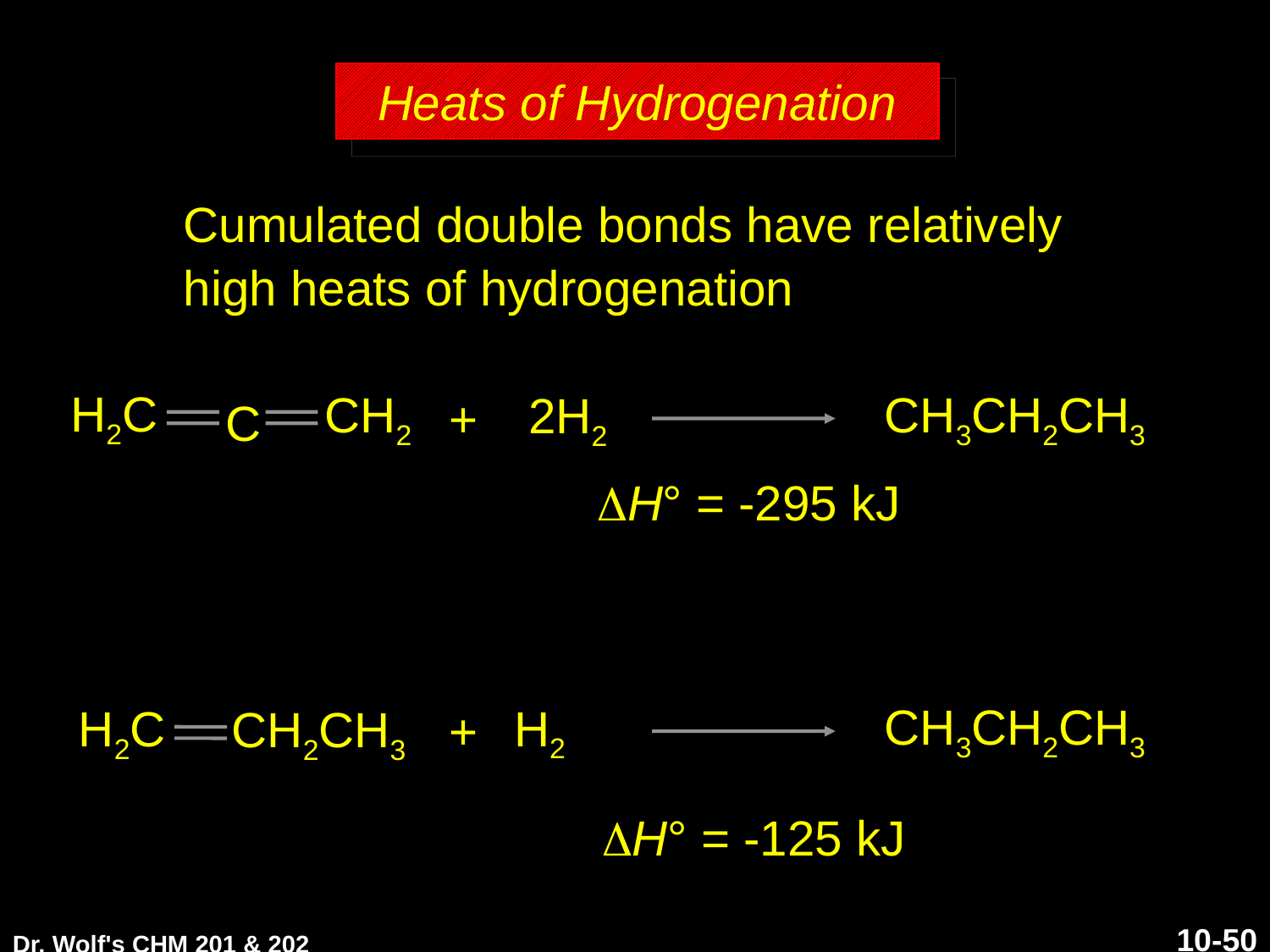

# Heats of Hydrogenation
Cumulated double bonds have relatively
high heats of hydrogenation
+
CH3CH2CH3
C
2H2
H2C
CH2

ΔH° = -295 kJ
+
CH3CH2CH3
H2
H2C
CH2CH3

ΔH° = -125 kJ
Dr. Wolf's CHM 201 & 202
10-50